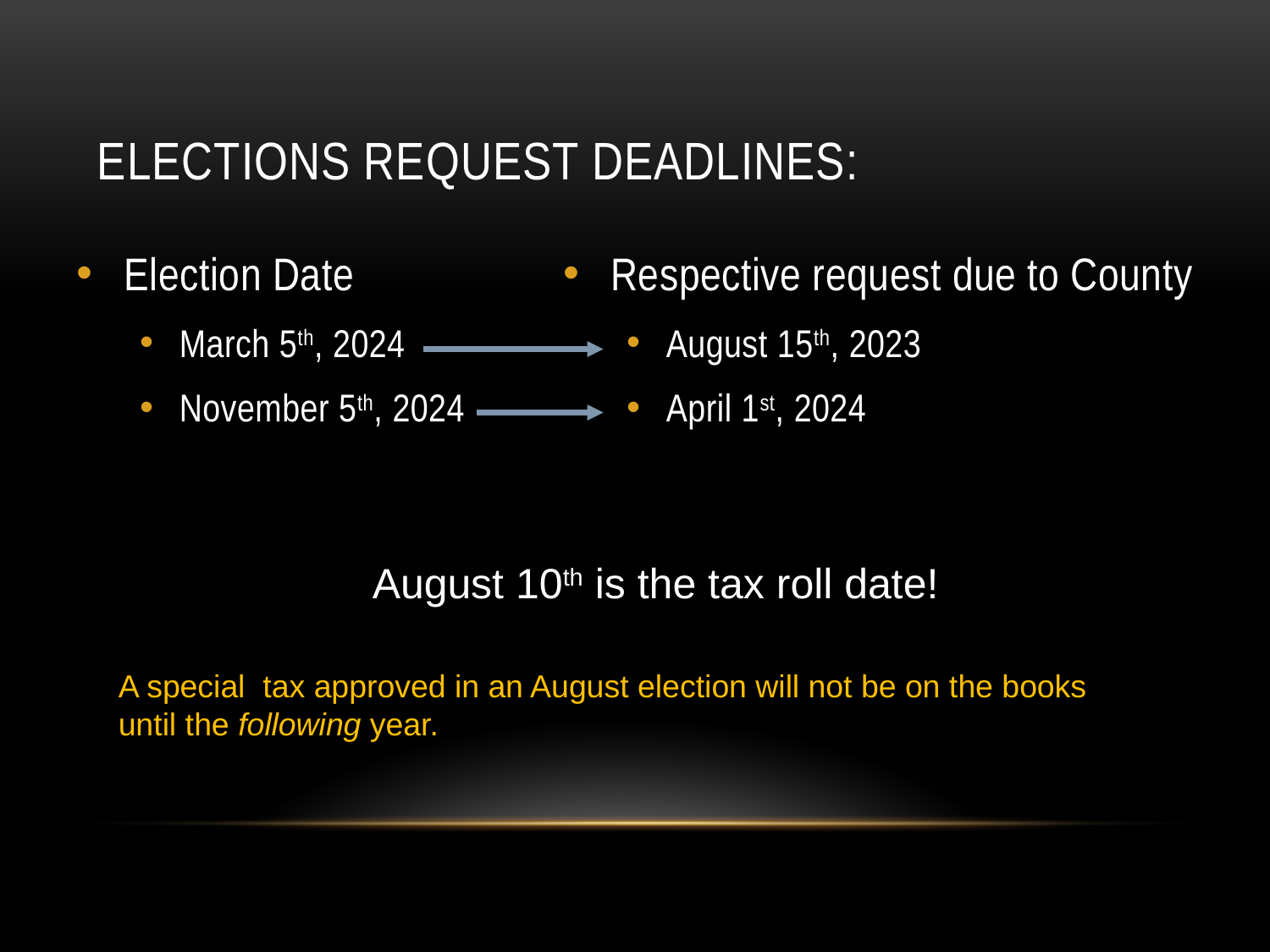

# Elections REQUEST DEADLINES:
Election Date
March 5th, 2024
November 5th, 2024

Respective request due to County
August 15th, 2023
April 1st, 2024
		August 10th is the tax roll date!

A special  tax approved in an August election will not be on the books until the following year.